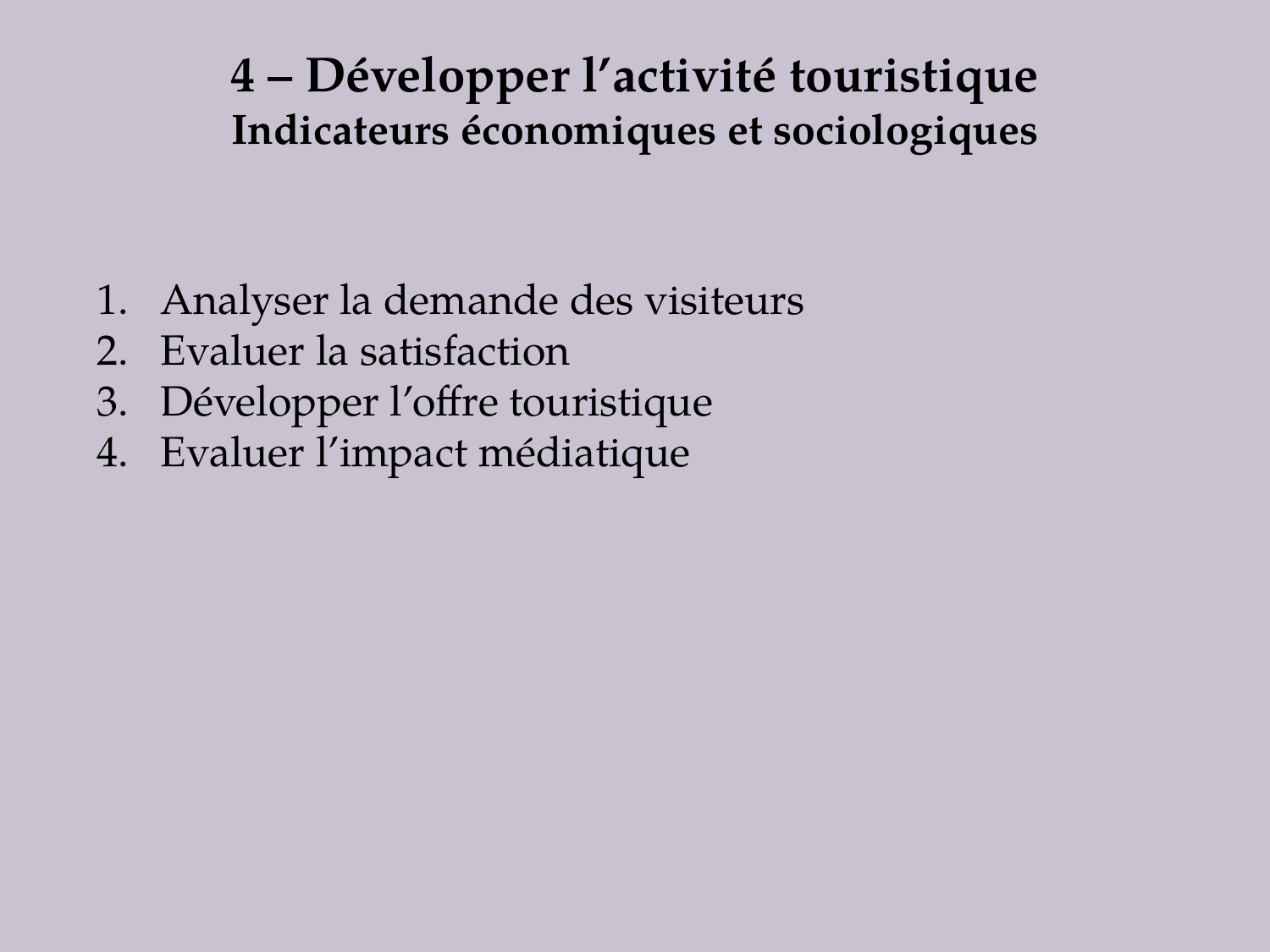

4 – Développer l’activité touristique
Indicateurs économiques et sociologiques
Analyser la demande des visiteurs
Evaluer la satisfaction
Développer l’offre touristique
Evaluer l’impact médiatique